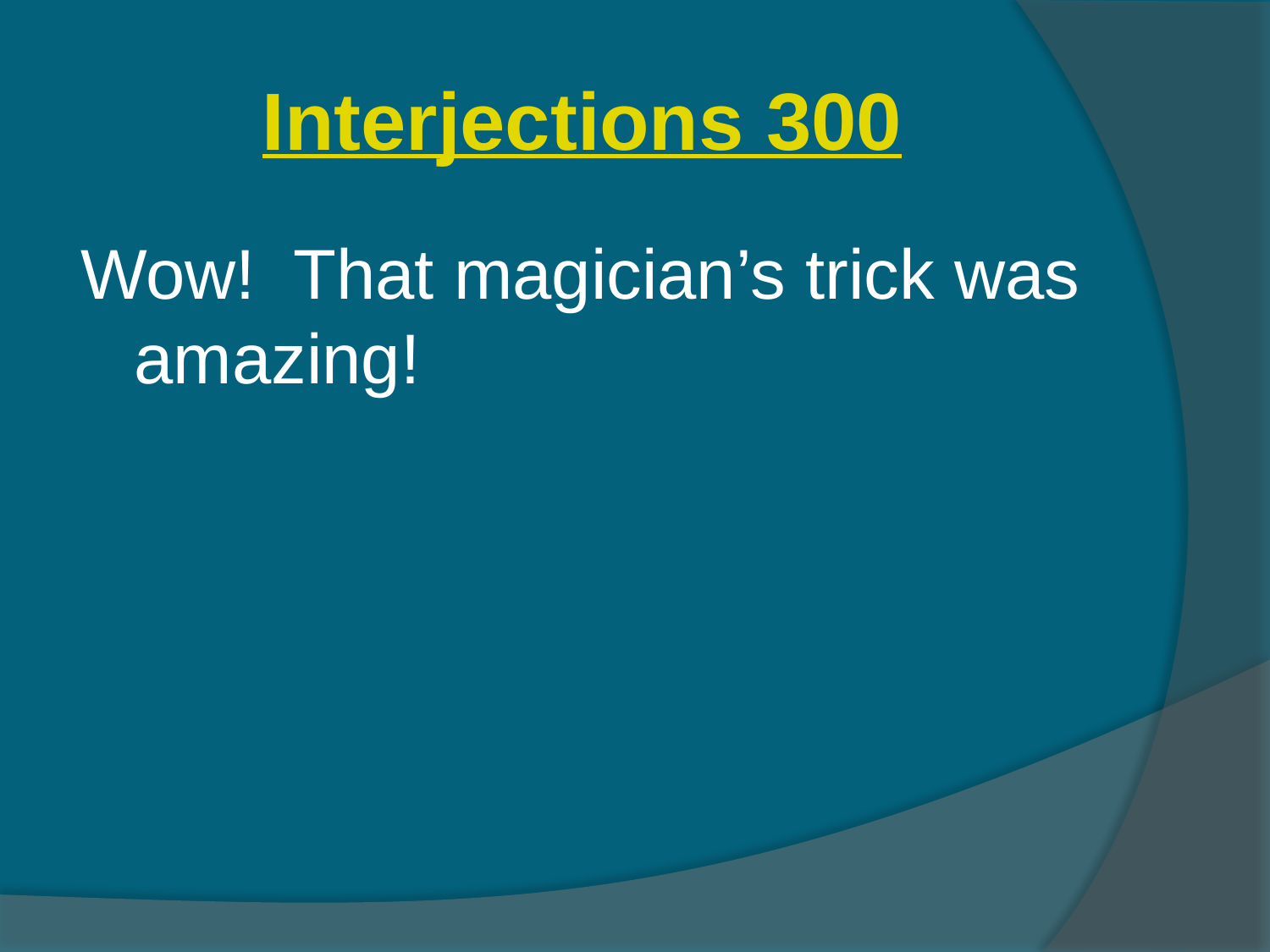

# Interjections 300
Wow!  That magician’s trick was amazing!